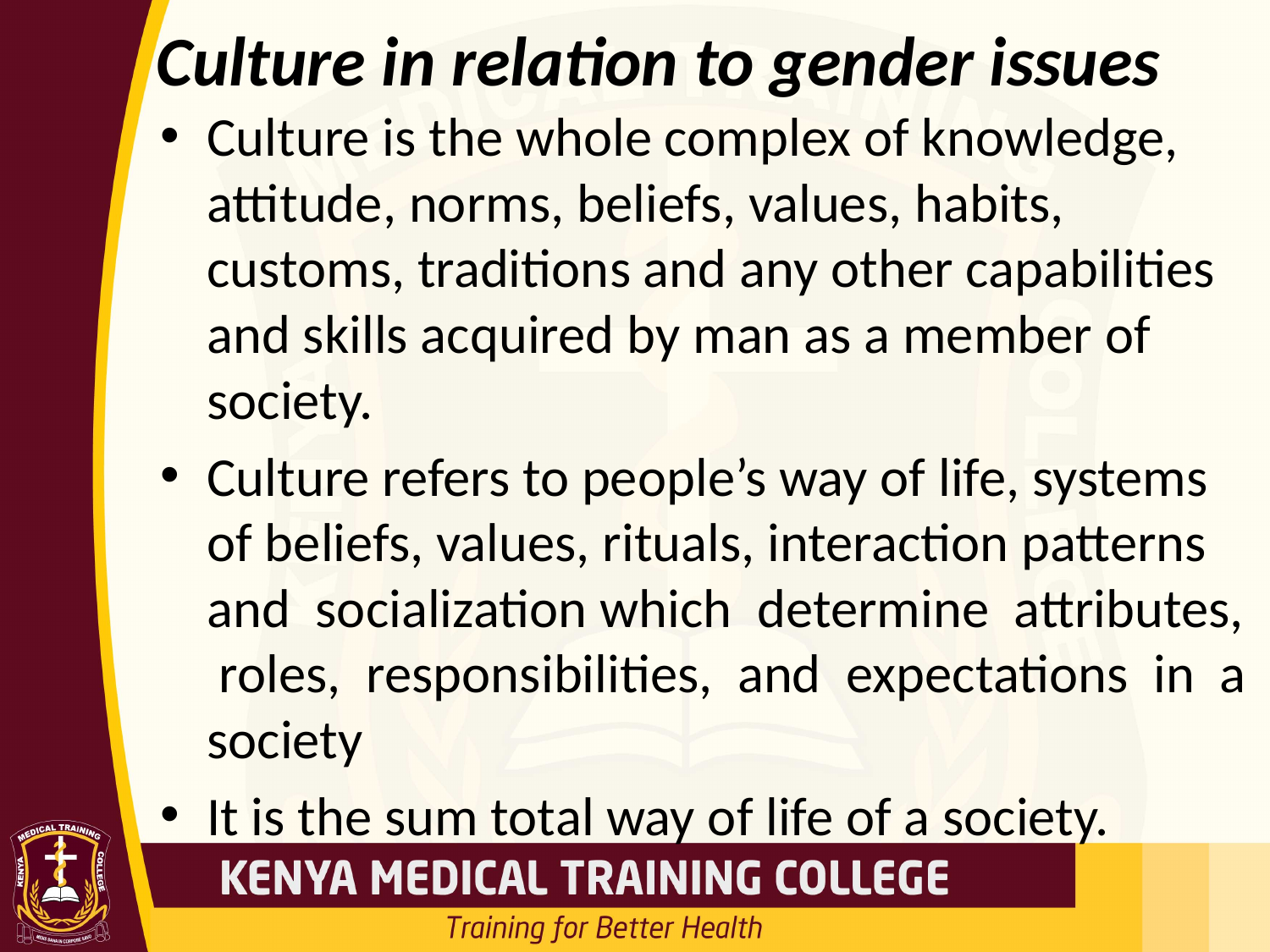

# Culture in relation to gender issues
Culture is the whole complex of knowledge, attitude, norms, beliefs, values, habits, customs, traditions and any other capabilities and skills acquired by man as a member of society.
Culture refers to people’s way of life, systems of beliefs, values, rituals, interaction patterns and  socialization which  determine  attributes,  roles,  responsibilities,  and  expectations  in  a society
It is the sum total way of life of a society.